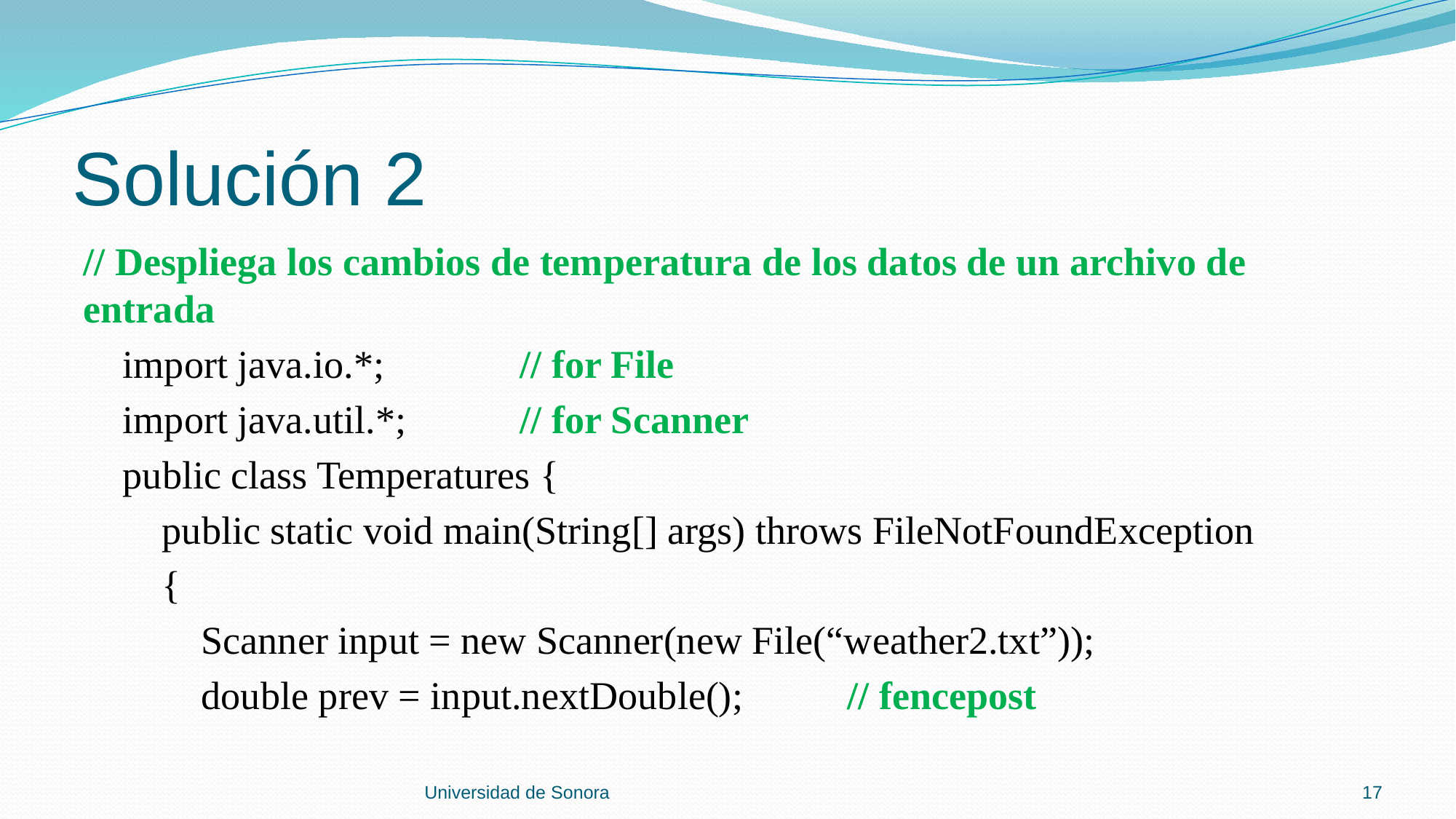

# Solución 2
// Despliega los cambios de temperatura de los datos de un archivo de entrada
    import java.io.*;		// for File
    import java.util.*;		// for Scanner
    public class Temperatures {
        public static void main(String[] args) throws FileNotFoundException
        {
            Scanner input = new Scanner(new File(“weather2.txt”));
            double prev = input.nextDouble();	// fencepost
Universidad de Sonora
17